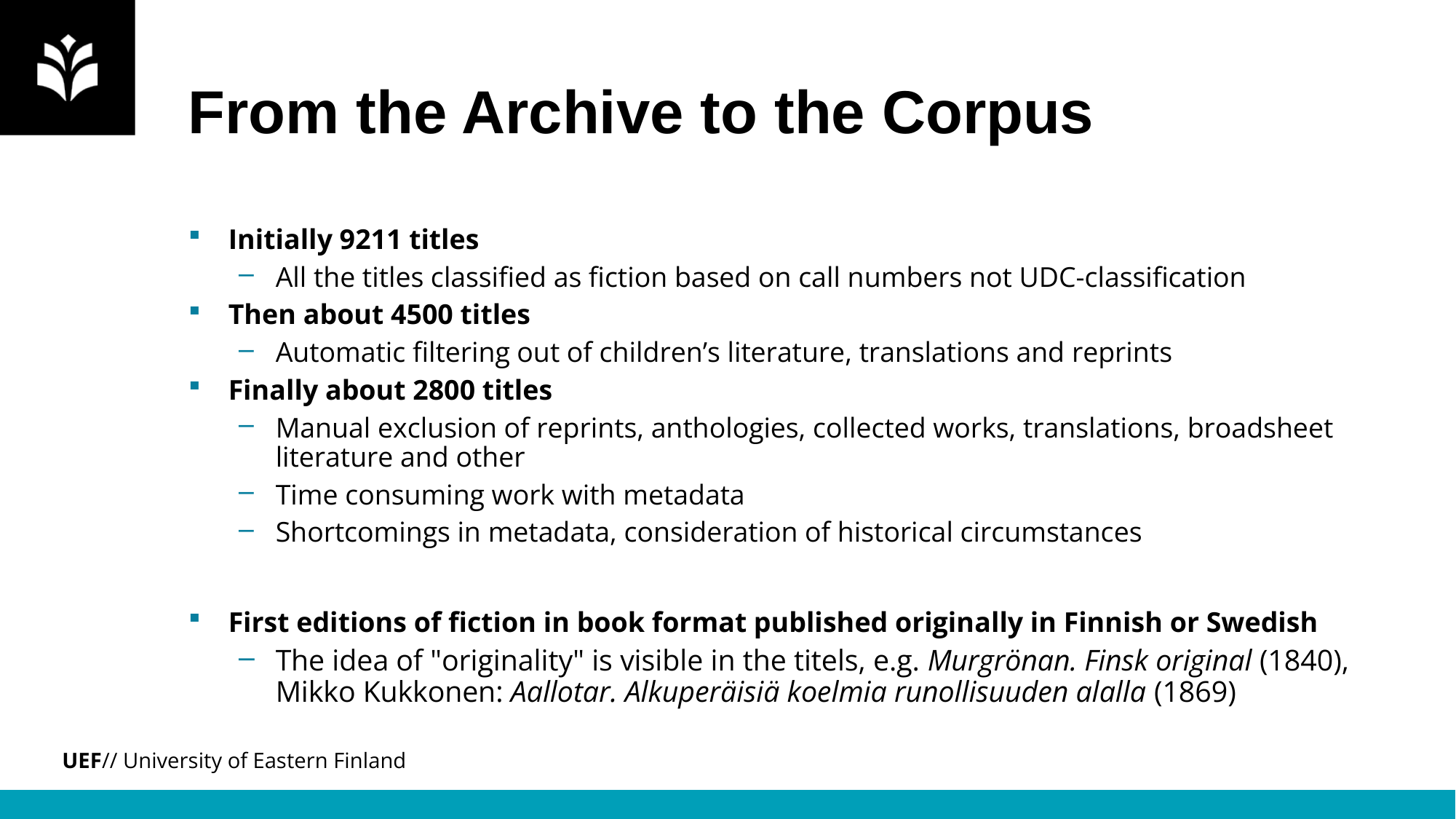

# From the Archive to the Corpus
Initially 9211 titles
All the titles classified as fiction based on call numbers not UDC-classification
Then about 4500 titles
Automatic filtering out of children’s literature, translations and reprints
Finally about 2800 titles
Manual exclusion of reprints, anthologies, collected works, translations, broadsheet literature and other
Time consuming work with metadata
Shortcomings in metadata, consideration of historical circumstances

First editions of fiction in book format published originally in Finnish or Swedish
The idea of "originality" is visible in the titels, e.g. Murgrönan. Finsk original (1840), Mikko Kukkonen: Aallotar. Alkuperäisiä koelmia runollisuuden alalla (1869)